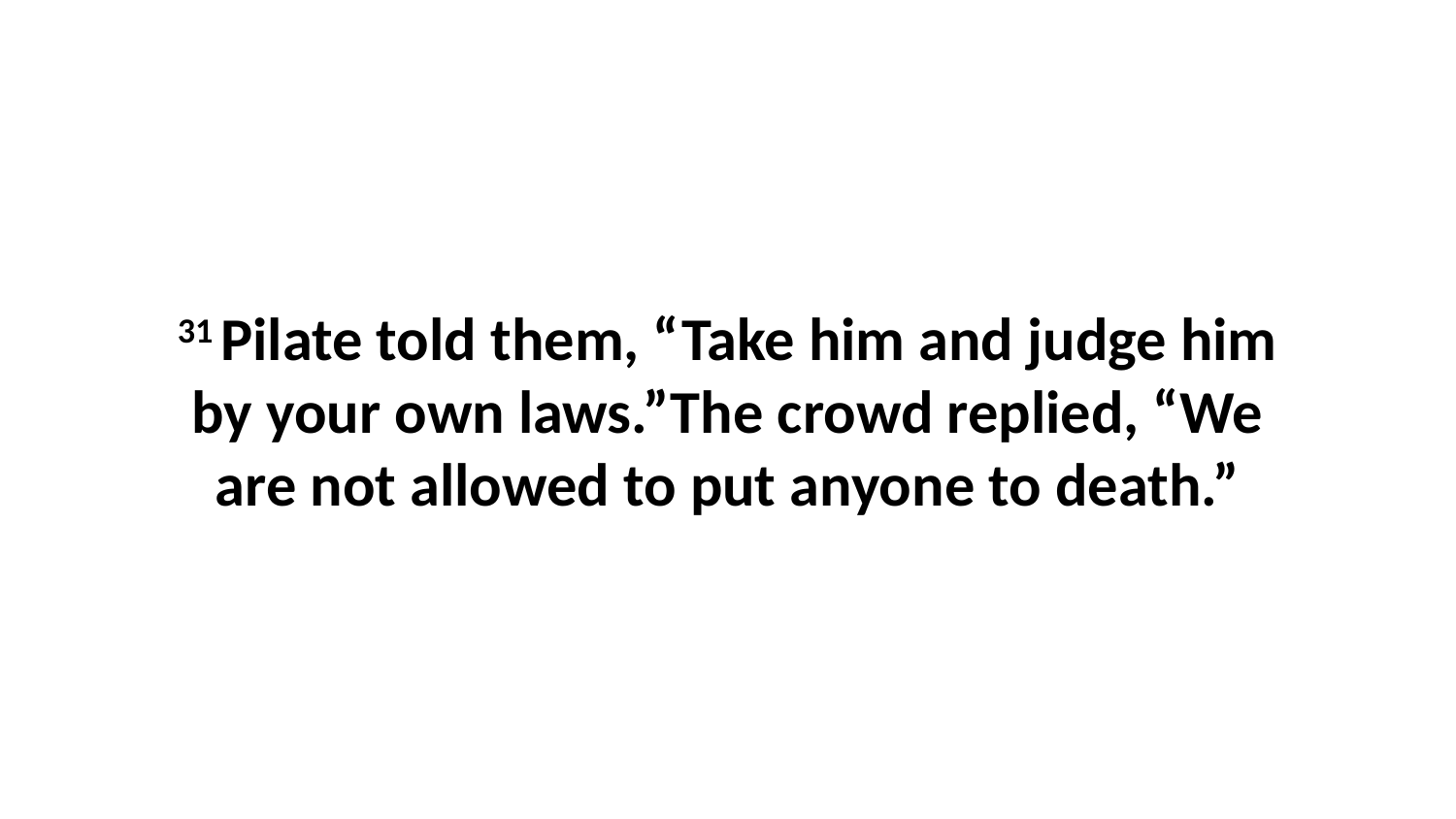

31 Pilate told them, “Take him and judge him by your own laws.”The crowd replied, “We are not allowed to put anyone to death.”